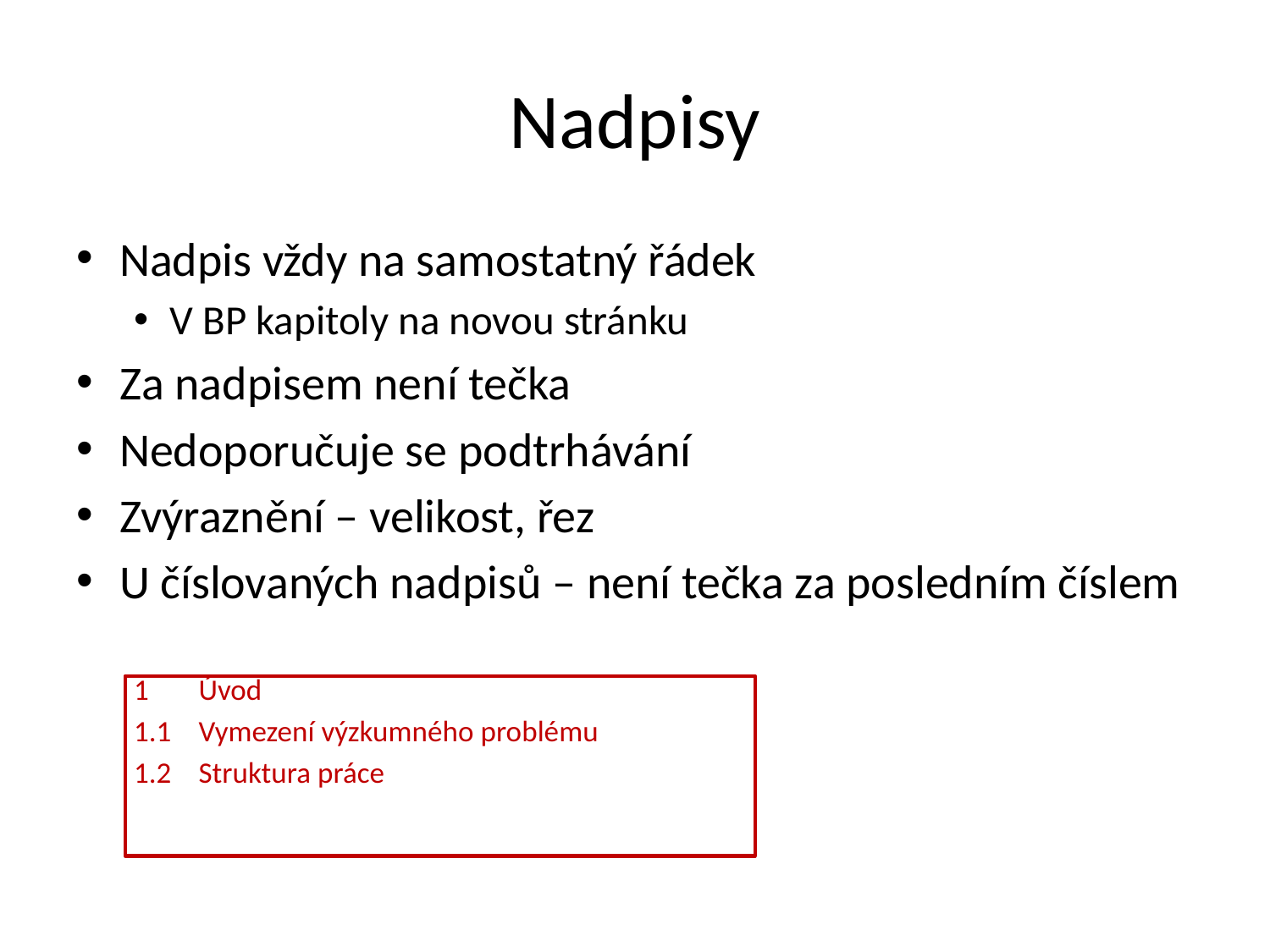

# Nadpisy
Nadpis vždy na samostatný řádek
V BP kapitoly na novou stránku
Za nadpisem není tečka
Nedoporučuje se podtrhávání
Zvýraznění – velikost, řez
U číslovaných nadpisů – není tečka za posledním číslem

1	Úvod
1.1	Vymezení výzkumného problému
1.2	Struktura práce